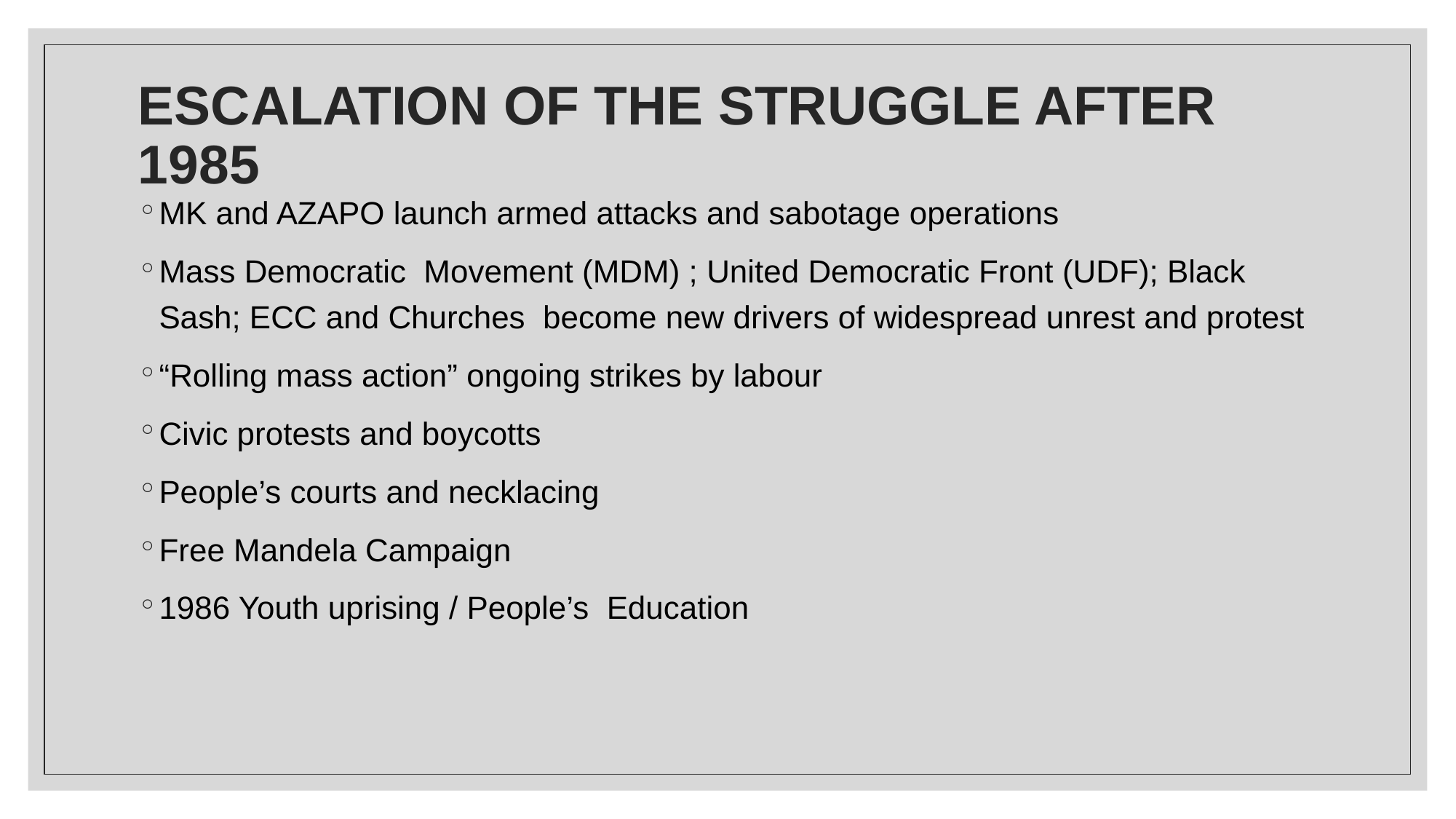

# ESCALATION OF THE STRUGGLE AFTER 1985
MK and AZAPO launch armed attacks and sabotage operations
Mass Democratic  Movement (MDM) ; United Democratic Front (UDF); Black Sash; ECC and Churches  become new drivers of widespread unrest and protest
“Rolling mass action” ongoing strikes by labour
Civic protests and boycotts
People’s courts and necklacing
Free Mandela Campaign
1986 Youth uprising / People’s  Education